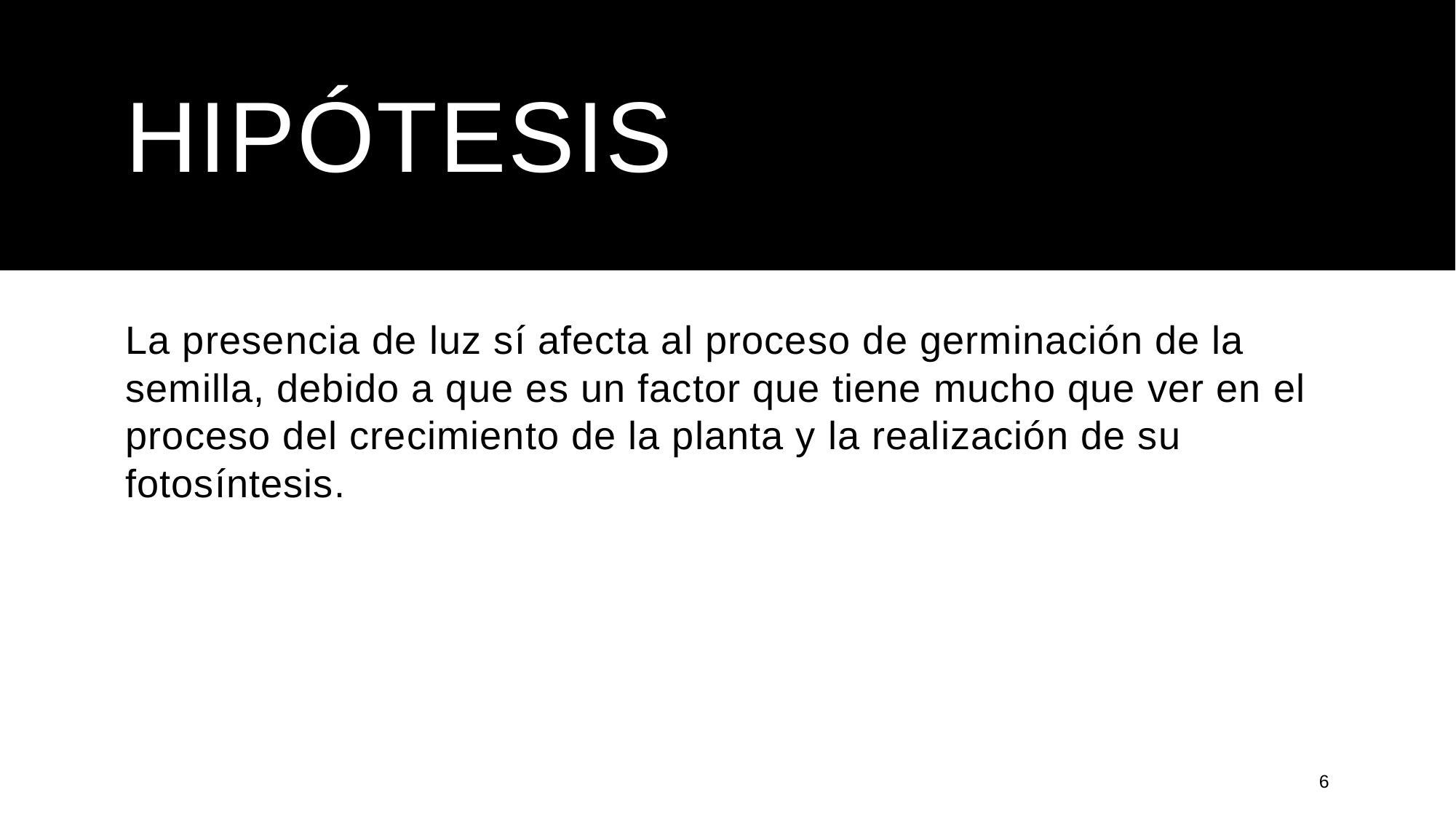

# Hipótesis
La presencia de luz sí afecta al proceso de germinación de la semilla, debido a que es un factor que tiene mucho que ver en el proceso del crecimiento de la planta y la realización de su fotosíntesis.
6